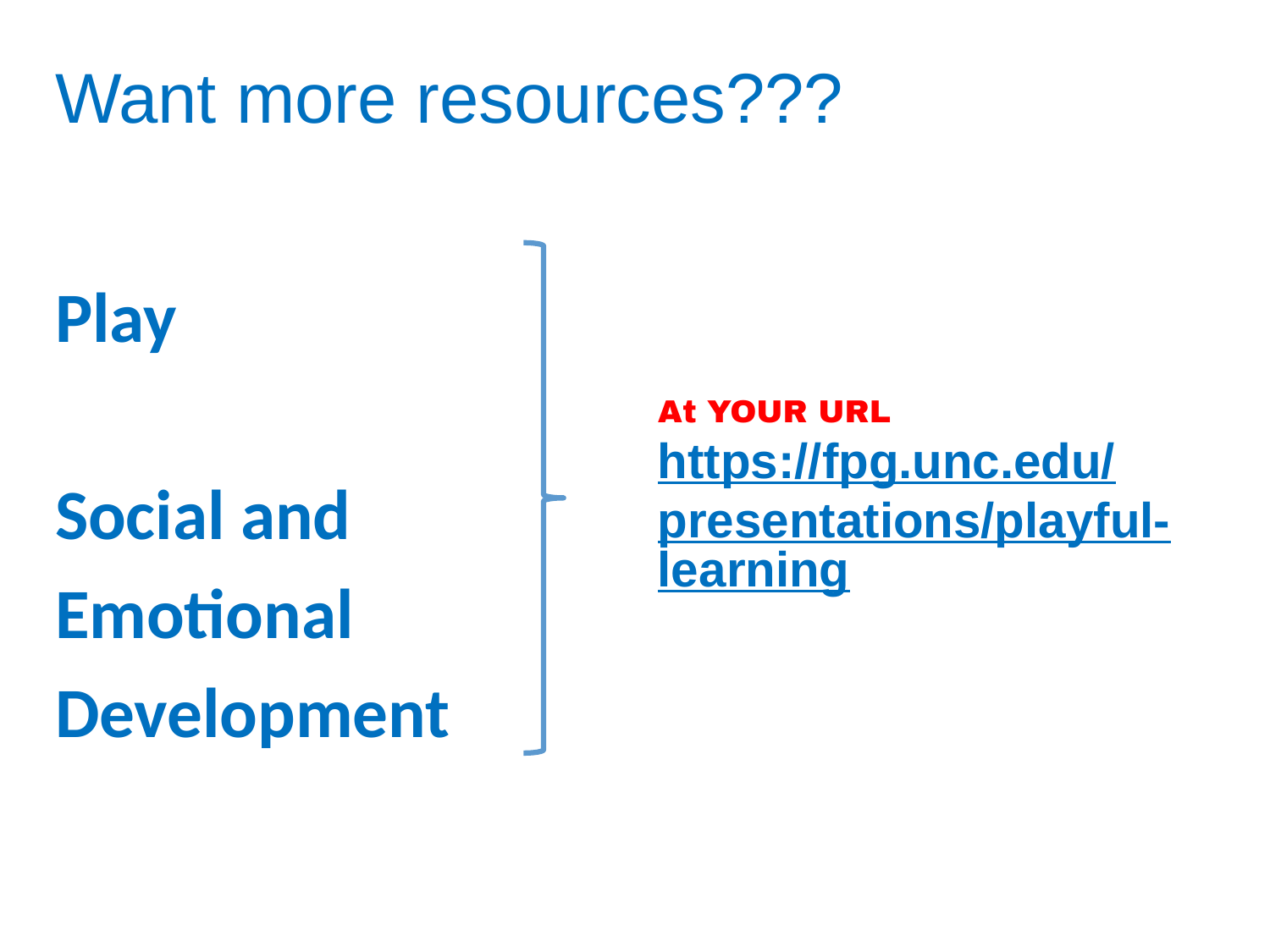

# Want more resources???

Play

Social and
Emotional
Development

At YOUR URL
https://fpg.unc.edu/
presentations/playful-learning